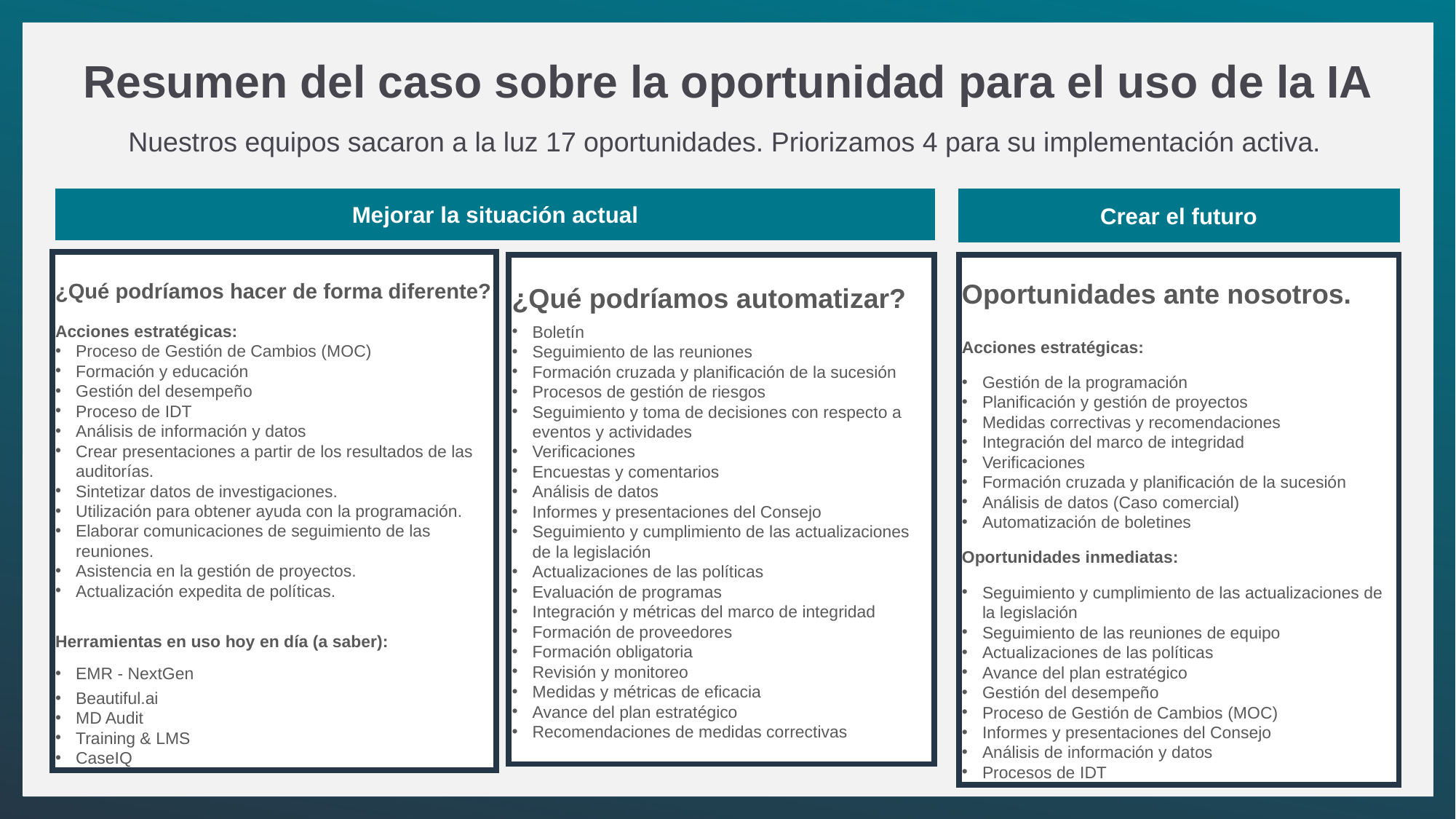

Resumen del caso sobre la oportunidad para el uso de la IA
Nuestros equipos sacaron a la luz 17 oportunidades. Priorizamos 4 para su implementación activa.
Mejorar la situación actual
Crear el futuro

¿Qué podríamos hacer de forma diferente?
Acciones estratégicas:
Proceso de Gestión de Cambios (MOC)
Formación y educación
Gestión del desempeño
Proceso de IDT
Análisis de información y datos
Crear presentaciones a partir de los resultados de las auditorías.
Sintetizar datos de investigaciones.
Utilización para obtener ayuda con la programación.
Elaborar comunicaciones de seguimiento de las reuniones.
Asistencia en la gestión de proyectos.
Actualización expedita de políticas.

Herramientas en uso hoy en día (a saber):
EMR - NextGen
Beautiful.ai
MD Audit
Training & LMS
CaseIQ

¿Qué podríamos automatizar?
Boletín
Seguimiento de las reuniones
Formación cruzada y planificación de la sucesión
Procesos de gestión de riesgos
Seguimiento y toma de decisiones con respecto a eventos y actividades
Verificaciones
Encuestas y comentarios
Análisis de datos
Informes y presentaciones del Consejo
Seguimiento y cumplimiento de las actualizaciones de la legislación
Actualizaciones de las políticas
Evaluación de programas
Integración y métricas del marco de integridad
Formación de proveedores
Formación obligatoria
Revisión y monitoreo
Medidas y métricas de eficacia
Avance del plan estratégico
Recomendaciones de medidas correctivas

Oportunidades ante nosotros.
Acciones estratégicas:
Gestión de la programación
Planificación y gestión de proyectos
Medidas correctivas y recomendaciones
Integración del marco de integridad
Verificaciones
Formación cruzada y planificación de la sucesión
Análisis de datos (Caso comercial)
Automatización de boletines
Oportunidades inmediatas:
Seguimiento y cumplimiento de las actualizaciones de la legislación
Seguimiento de las reuniones de equipo
Actualizaciones de las políticas
Avance del plan estratégico
Gestión del desempeño
Proceso de Gestión de Cambios (MOC)
Informes y presentaciones del Consejo
Análisis de información y datos
Procesos de IDT